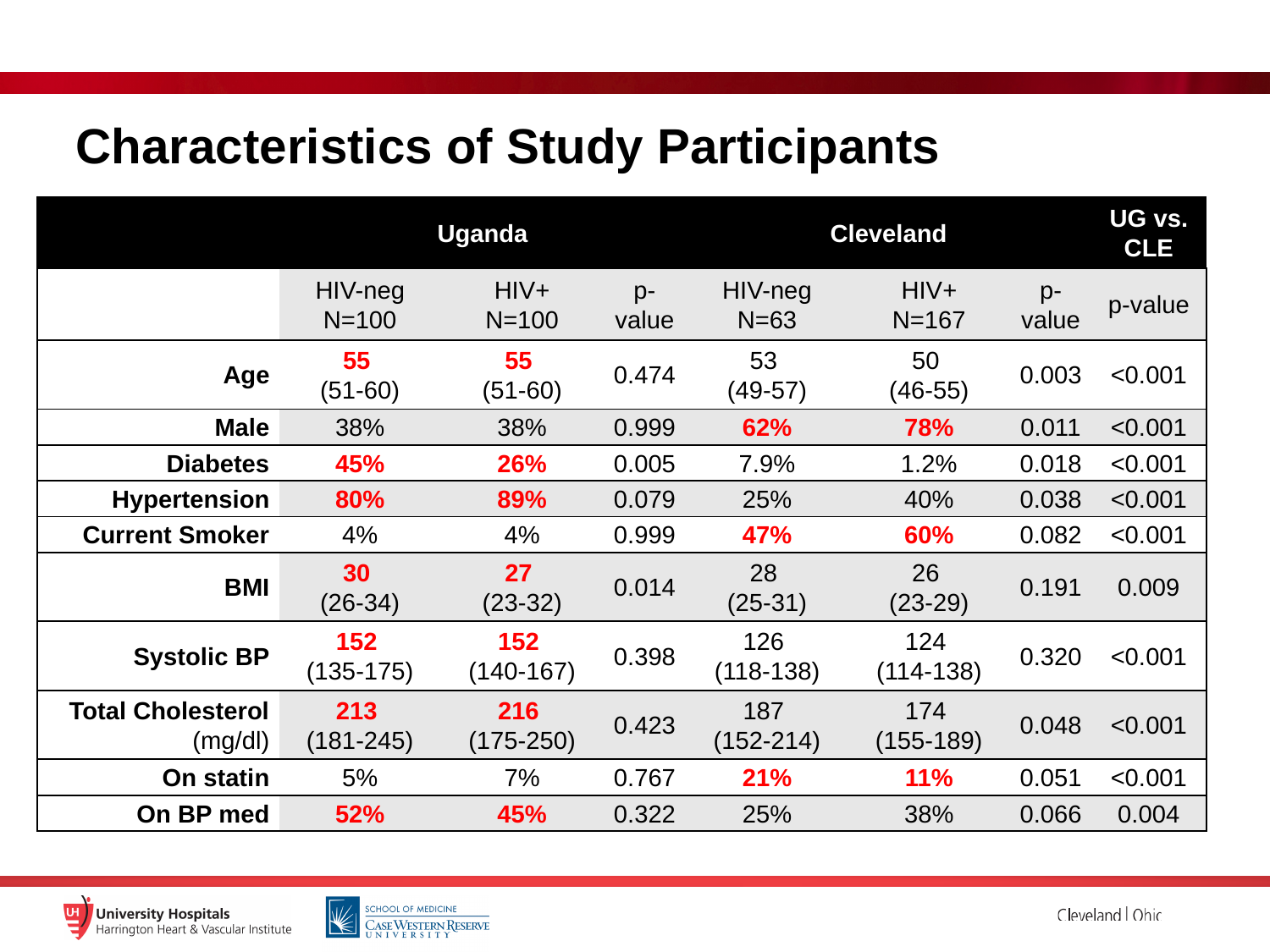

# Characteristics of Study Participants
|  | Uganda |  |  | Cleveland |  |  | UG vs. CLE |
| --- | --- | --- | --- | --- | --- | --- | --- |
|  | HIV-neg N=100 | HIV+ N=100 | p-value | HIV-neg N=63 | HIV+ N=167 | p-value | p-value |
| Age | 55 (51-60) | 55 (51-60) | 0.474 | 53 (49-57) | 50 (46-55) | 0.003 | <0.001 |
| Male | 38% | 38% | 0.999 | 62% | 78% | 0.011 | <0.001 |
| Diabetes | 45% | 26% | 0.005 | 7.9% | 1.2% | 0.018 | <0.001 |
| Hypertension | 80% | 89% | 0.079 | 25% | 40% | 0.038 | <0.001 |
| Current Smoker | 4% | 4% | 0.999 | 47% | 60% | 0.082 | <0.001 |
| BMI | 30 (26-34) | 27 (23-32) | 0.014 | 28 (25-31) | 26 (23-29) | 0.191 | 0.009 |
| Systolic BP | 152 (135-175) | 152 (140-167) | 0.398 | 126 (118-138) | 124 (114-138) | 0.320 | <0.001 |
| Total Cholesterol (mg/dl) | 213 (181-245) | 216 (175-250) | 0.423 | 187 (152-214) | 174 (155-189) | 0.048 | <0.001 |
| On statin | 5% | 7% | 0.767 | 21% | 11% | 0.051 | <0.001 |
| On BP med | 52% | 45% | 0.322 | 25% | 38% | 0.066 | 0.004 |